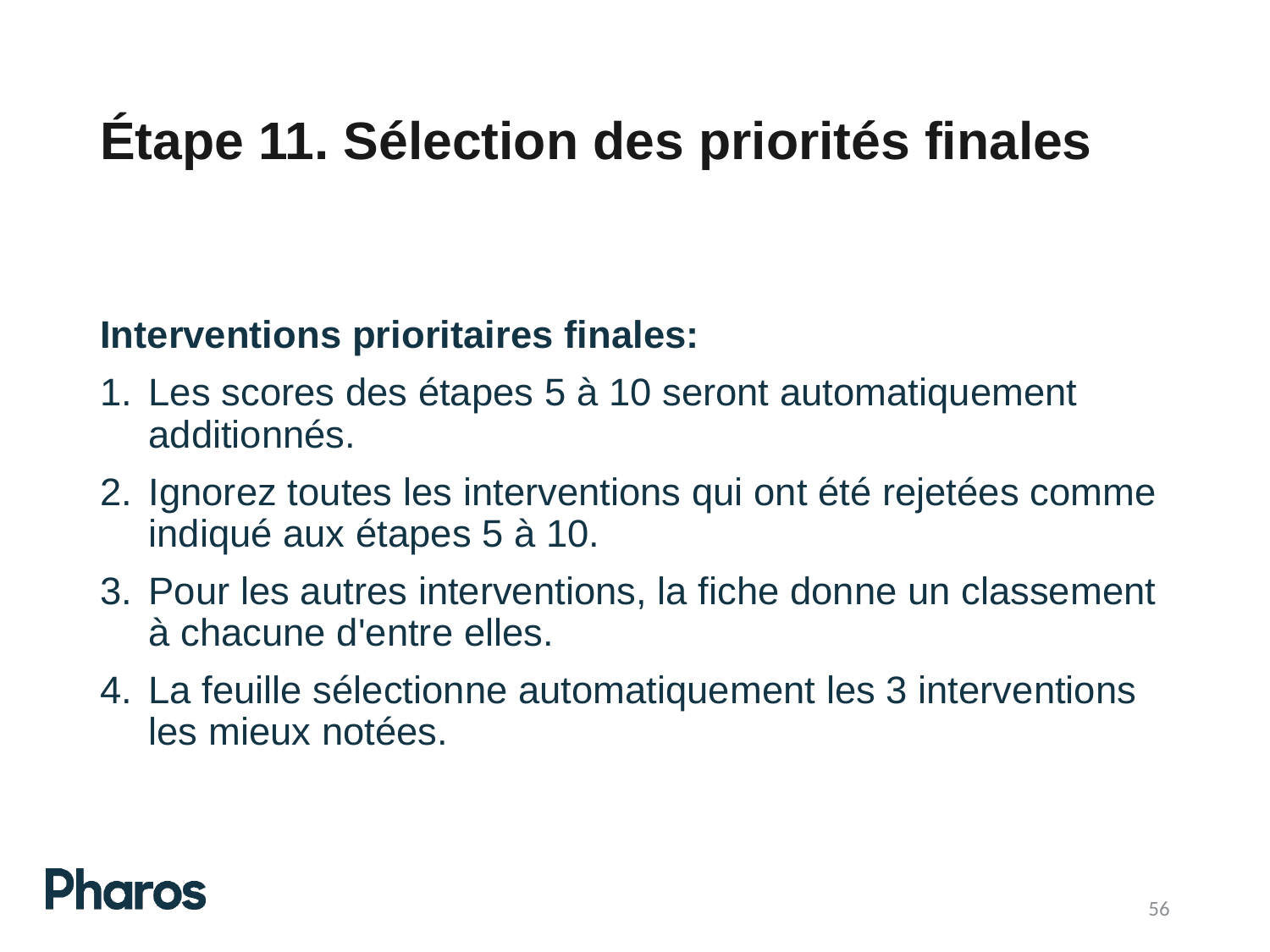

# Étape 11. Sélection des priorités finales
Interventions prioritaires finales:
Les scores des étapes 5 à 10 seront automatiquement additionnés.
Ignorez toutes les interventions qui ont été rejetées comme indiqué aux étapes 5 à 10.
Pour les autres interventions, la fiche donne un classement à chacune d'entre elles.
La feuille sélectionne automatiquement les 3 interventions les mieux notées.
56